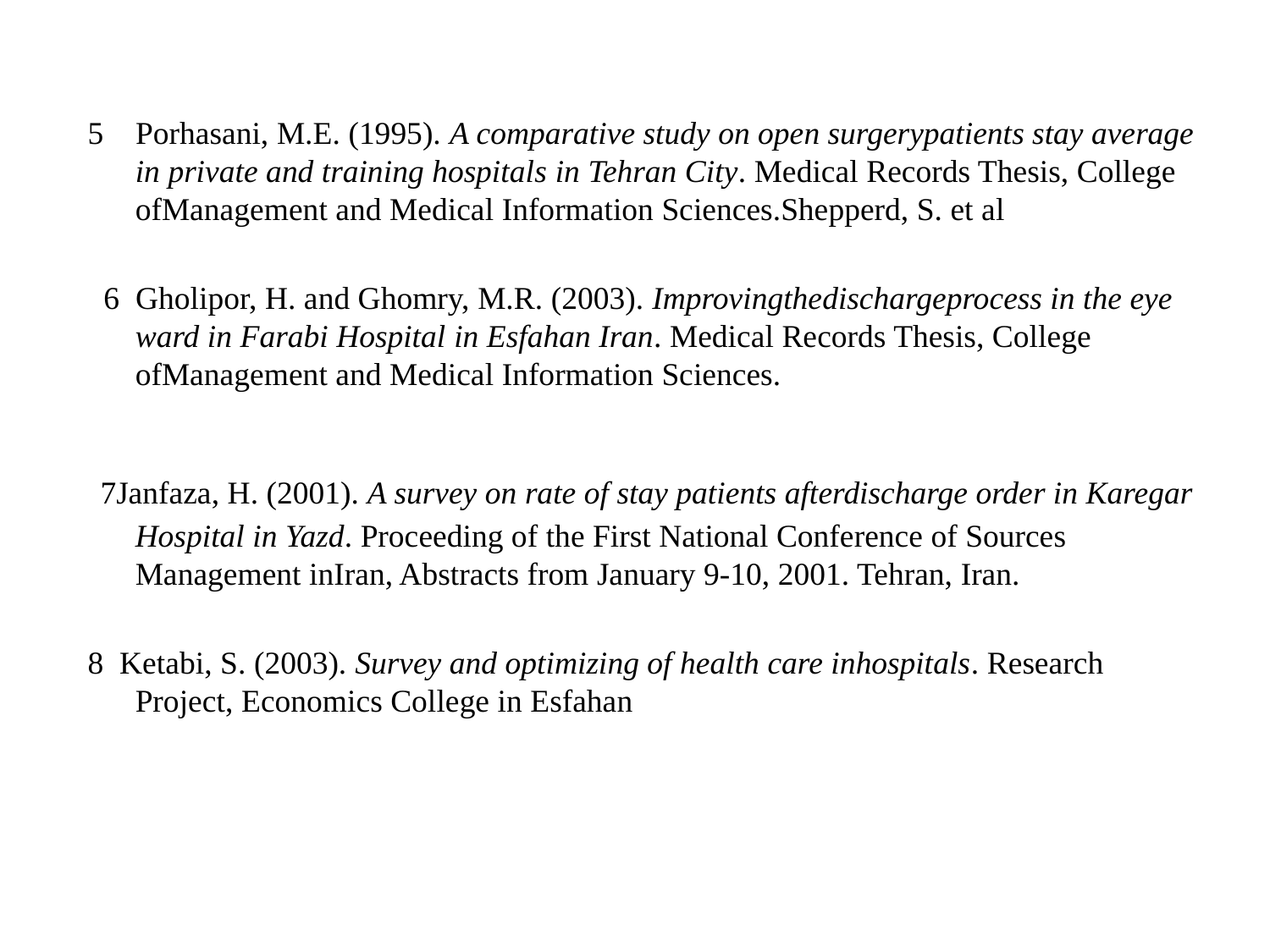

5    Porhasani, M.E. (1995). A comparative study on open surgerypatients stay average in private and training hospitals in Tehran City. Medical Records Thesis, College ofManagement and Medical Information Sciences.Shepperd, S. et al

  6  Gholipor, H. and Ghomry, M.R. (2003). Improvingthedischargeprocess in the eye ward in Farabi Hospital in Esfahan Iran. Medical Records Thesis, College ofManagement and Medical Information Sciences.

 7Janfaza, H. (2001). A survey on rate of stay patients afterdischarge order in Karegar Hospital in Yazd. Proceeding of the First National Conference of Sources Management inIran, Abstracts from January 9-10, 2001. Tehran, Iran.

8  Ketabi, S. (2003). Survey and optimizing of health care inhospitals. Research Project, Economics College in Esfahan